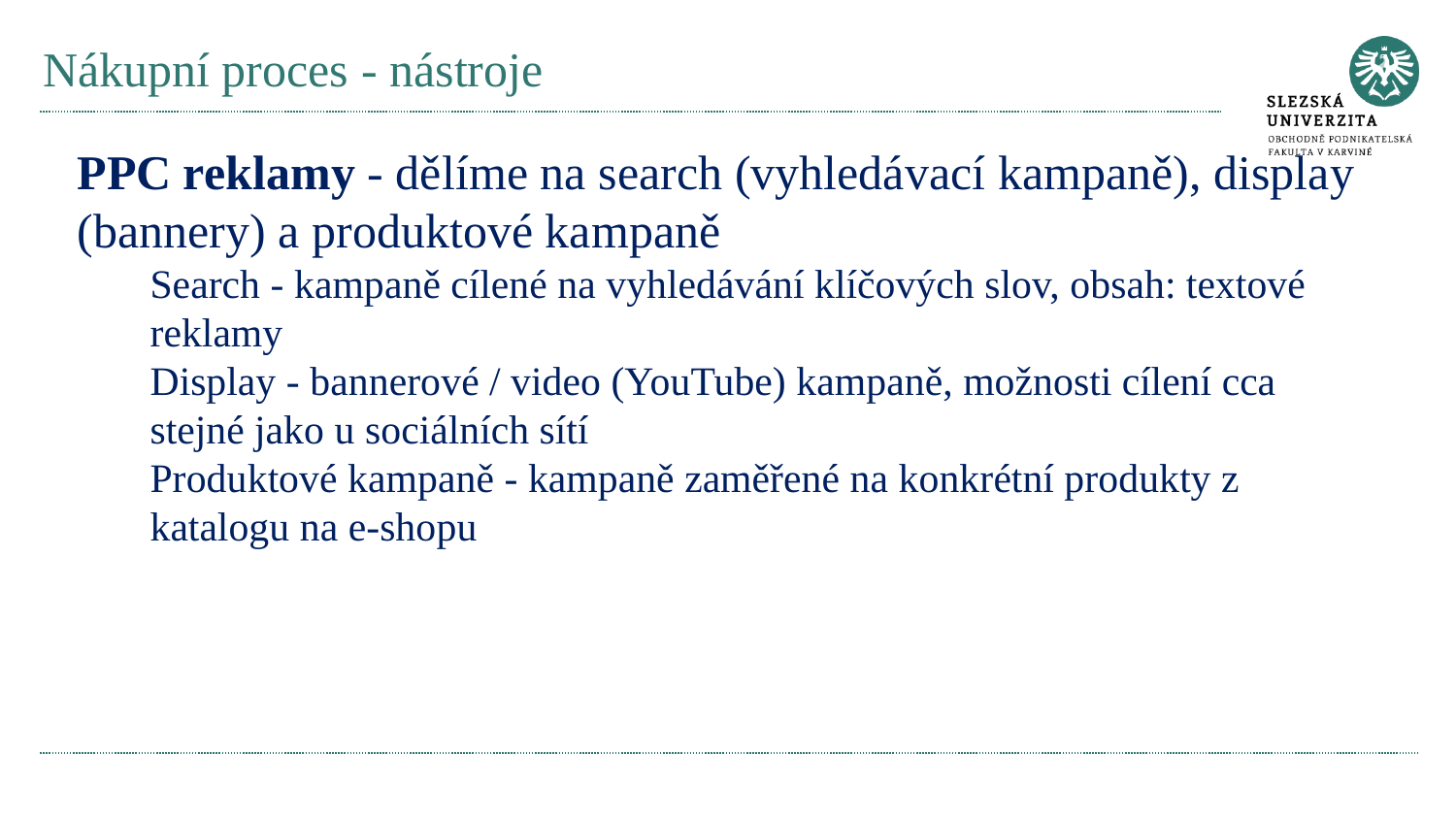

# Nákupní proces - nástroje
PPC reklamy - dělíme na search (vyhledávací kampaně), display (bannery) a produktové kampaně
Search - kampaně cílené na vyhledávání klíčových slov, obsah: textové reklamy
Display - bannerové / video (YouTube) kampaně, možnosti cílení cca stejné jako u sociálních sítí
Produktové kampaně - kampaně zaměřené na konkrétní produkty z katalogu na e-shopu